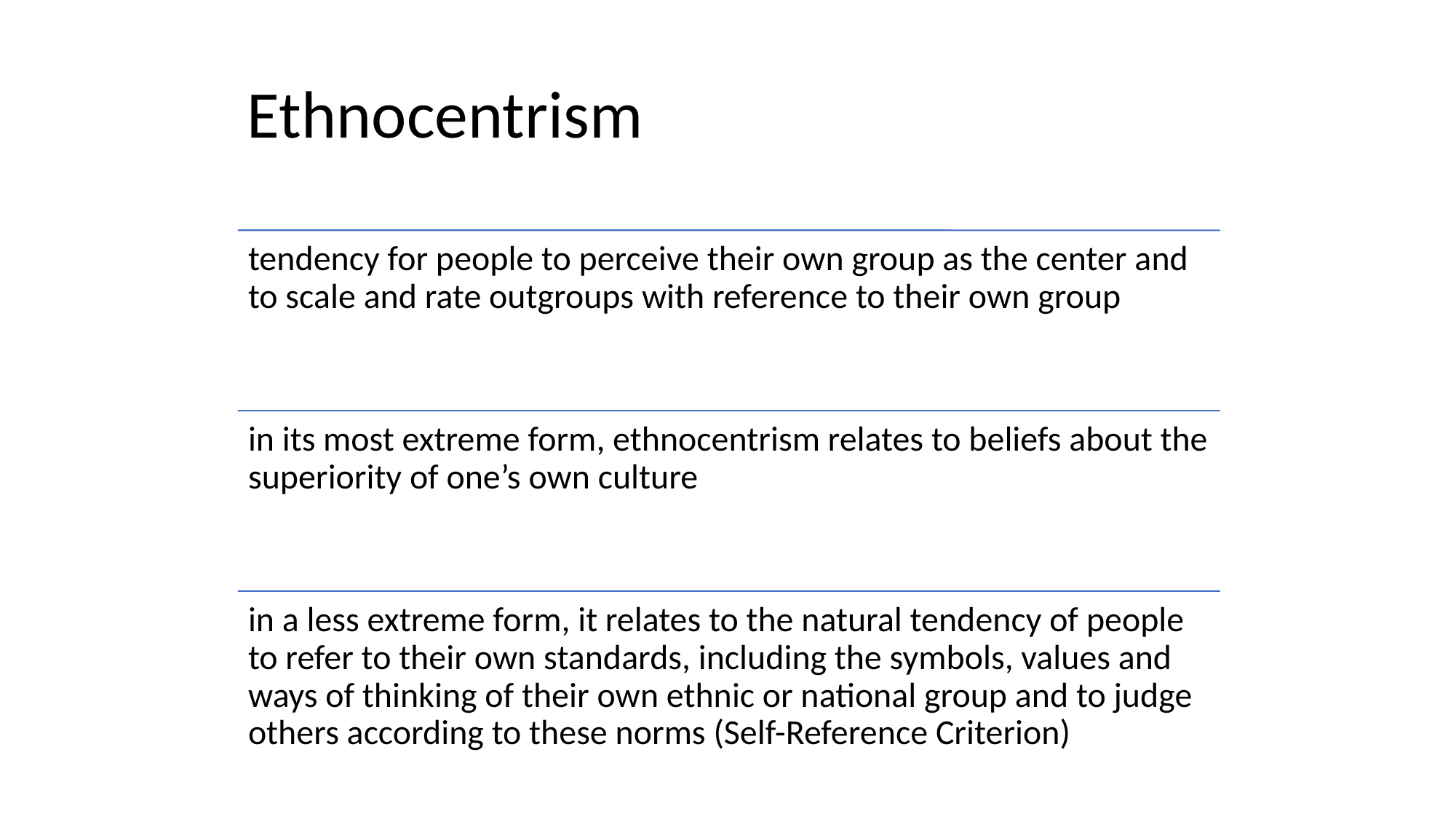

# Ethnocentrism

tendency for people to perceive their own group as the center and to scale and rate outgroups with reference to their own group
in its most extreme form, ethnocentrism relates to beliefs about the superiority of one’s own culture
in a less extreme form, it relates to the natural tendency of people to refer to their own standards, including the symbols, values and ways of thinking of their own ethnic or national group and to judge others according to these norms (Self-Reference Criterion)